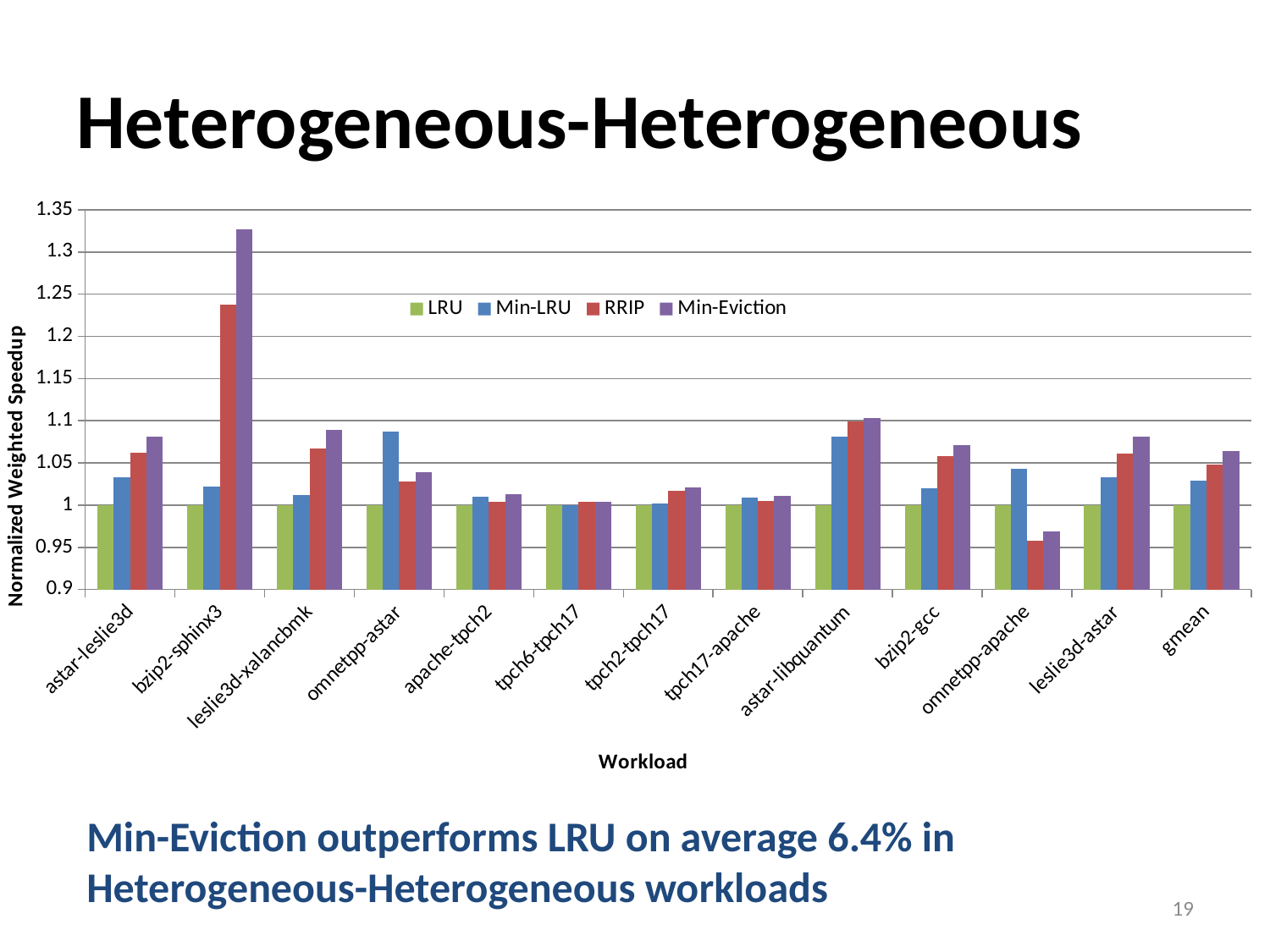

# Heterogeneous-Heterogeneous

### Chart

| Category | LRU | Min-LRU | RRIP | Min-Eviction |
|---|---|---|---|---|
| astar-leslie3d | 1.0 | 1.033043363524123 | 1.0616476442701903 | 1.0812889362223501 |
| bzip2-sphinx3 | 1.0 | 1.022465812893423 | 1.237652189356118 | 1.326953055626813 |
| leslie3d-xalancbmk | 1.0 | 1.011646526324779 | 1.067530637516546 | 1.0894466031854475 |
| omnetpp-astar | 1.0 | 1.0867358548433377 | 1.027879735251343 | 1.0391384785856328 |
| apache-tpch2 | 1.0 | 1.0096525804381702 | 1.004482537354478 | 1.0127509395911638 |
| tpch6-tpch17 | 1.0 | 1.0001408054069278 | 1.0035748928314399 | 1.0043806126599704 |
| tpch2-tpch17 | 1.0 | 1.0017636684303348 | 1.017263950253641 | 1.021491299841815 |
| tpch17-apache | 1.0 | 1.009091986831666 | 1.0050794750905094 | 1.0107243495627274 |
| astar-libquantum | 1.0 | 1.0815281717925114 | 1.0996956431886074 | 1.1035470719747502 |
| bzip2-gcc | 1.0 | 1.0195852122253237 | 1.0584514351155965 | 1.070744756996636 |
| omnetpp-apache | 1.0 | 1.0425881301255395 | 0.9574604531851219 | 0.9683916980838744 |
| leslie3d-astar | 1.0 | 1.0331187619577207 | 1.061628794661791 | 1.0812700866139506 |
| gmean | 1.0 | 1.0289188864305518 | 1.0481467046213528 | 1.0642261545027505 |
Min-Eviction outperforms LRU on average 6.4% in Heterogeneous-Heterogeneous workloads
19